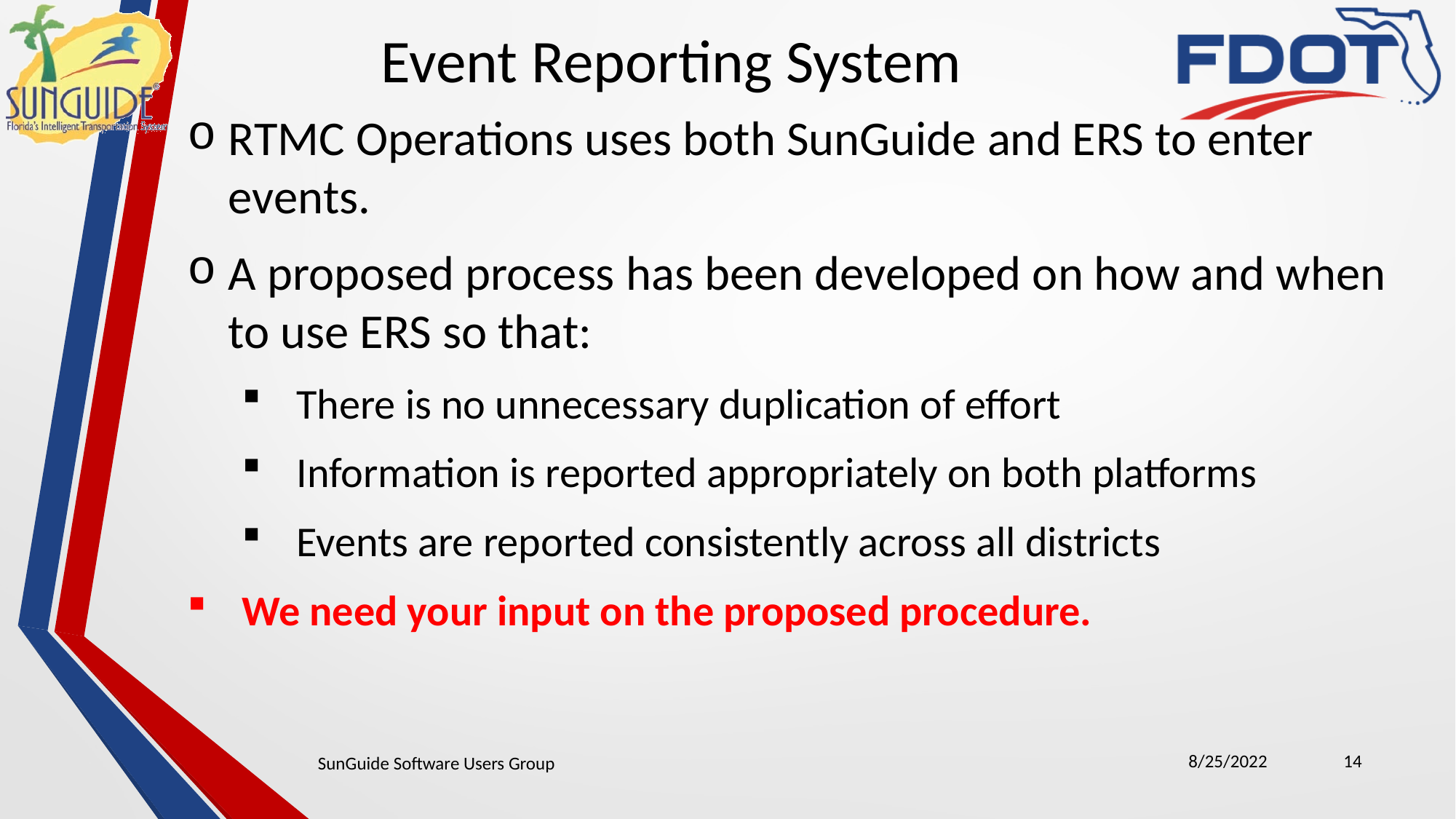

Event Reporting System
RTMC Operations uses both SunGuide and ERS to enter events.
A proposed process has been developed on how and when to use ERS so that:
There is no unnecessary duplication of effort
Information is reported appropriately on both platforms
Events are reported consistently across all districts
We need your input on the proposed procedure.
8/25/2022
14
SunGuide Software Users Group